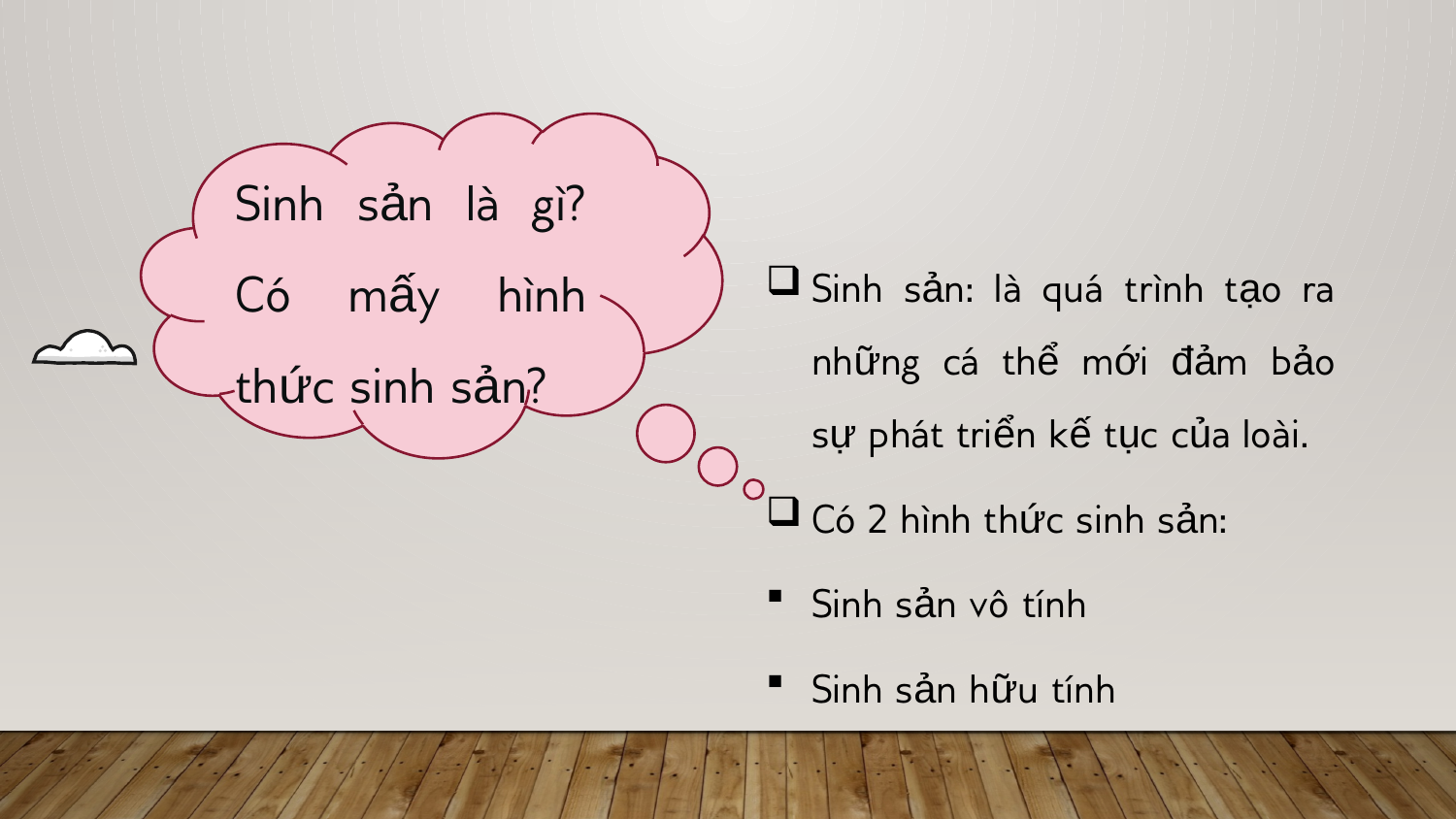

Sinh sản là gì? Có mấy hình thức sinh sản?
Sinh sản: là quá trình tạo ra những cá thể mới đảm bảo sự phát triển kế tục của loài.
Có 2 hình thức sinh sản:
Sinh sản vô tính
Sinh sản hữu tính